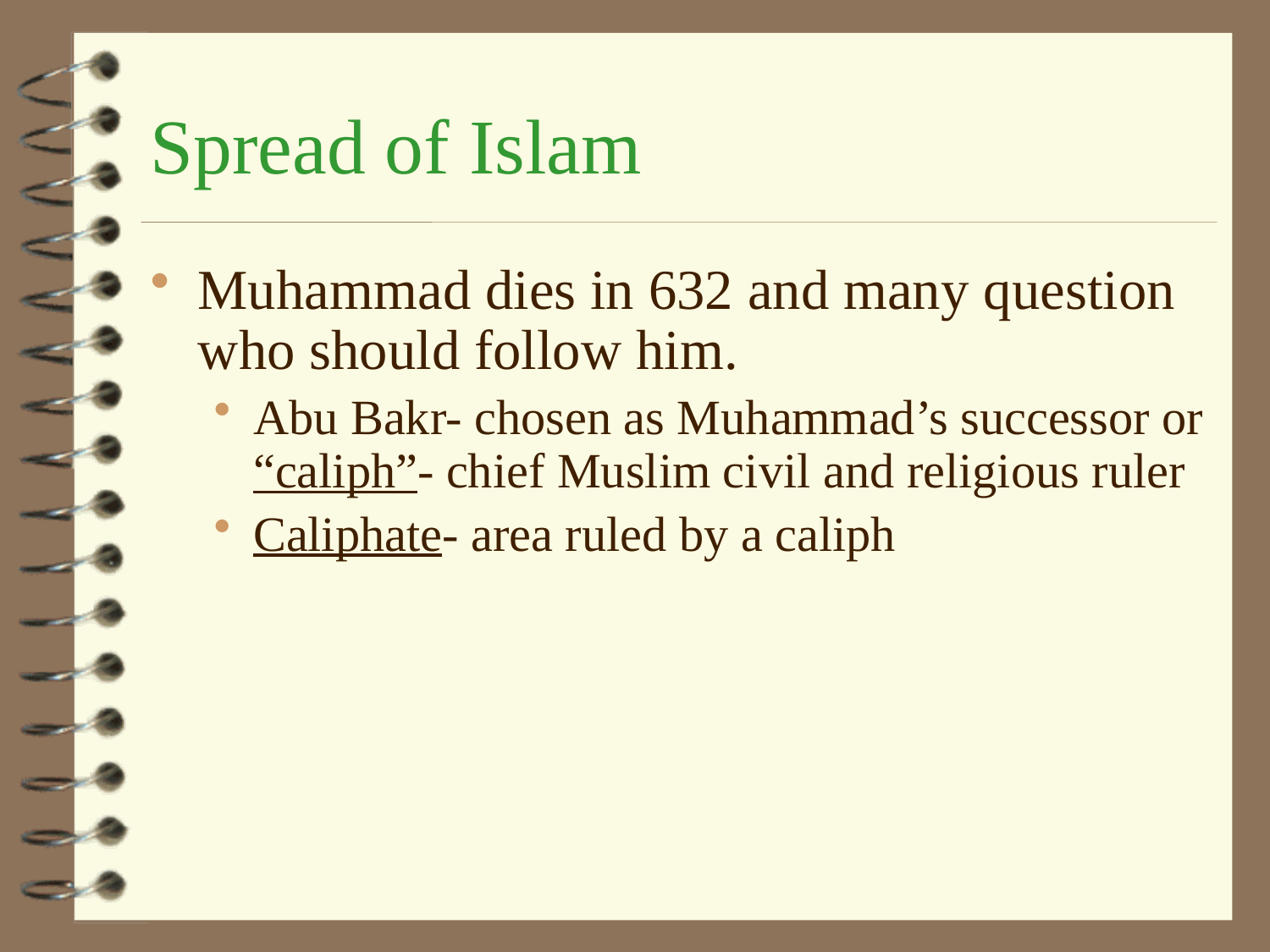

# Spread of Islam
Muhammad dies in 632 and many question who should follow him.
Abu Bakr- chosen as Muhammad’s successor or “caliph”- chief Muslim civil and religious ruler
Caliphate- area ruled by a caliph